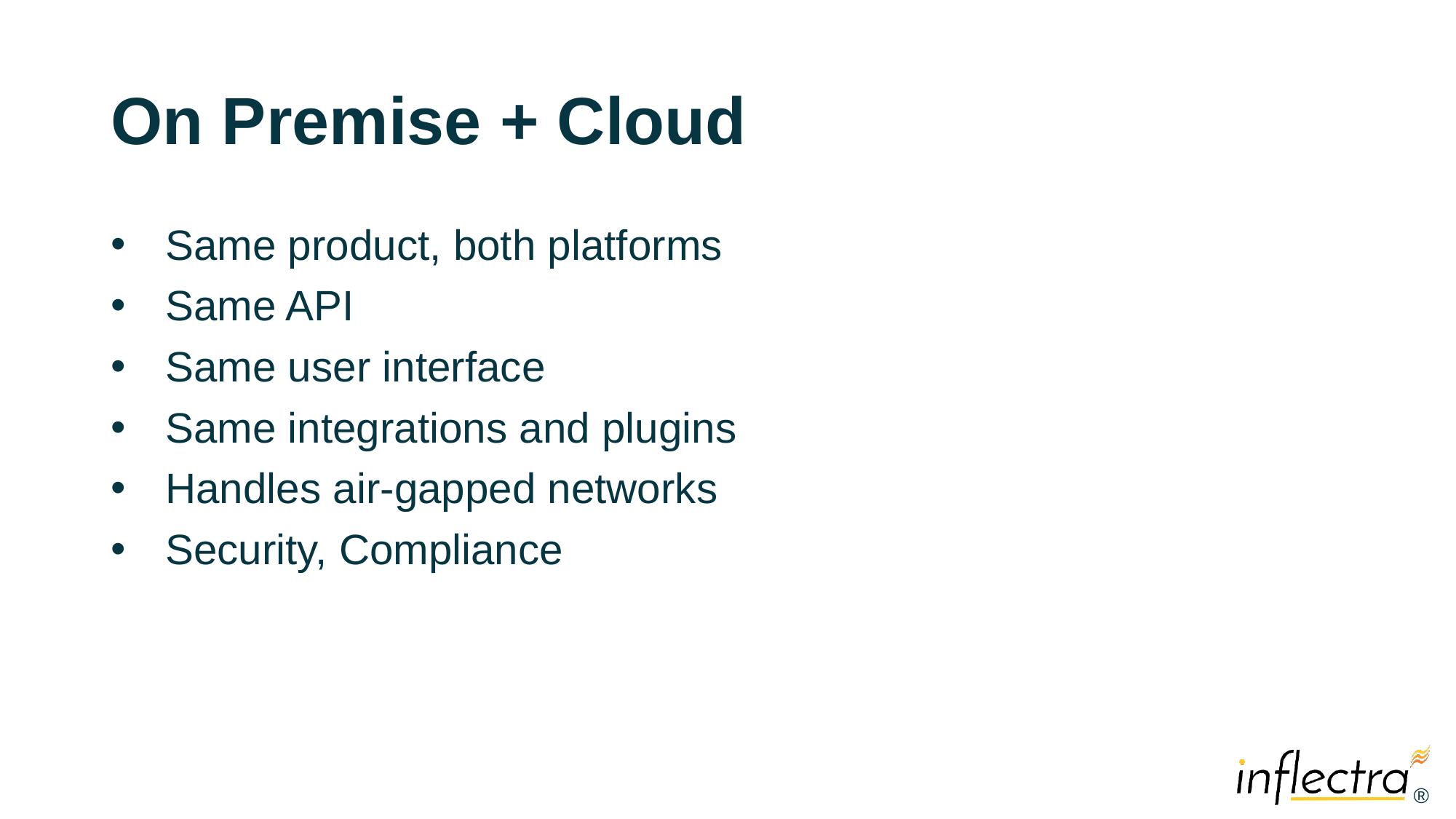

# On Premise + Cloud
Same product, both platforms
Same API
Same user interface
Same integrations and plugins
Handles air-gapped networks
Security, Compliance